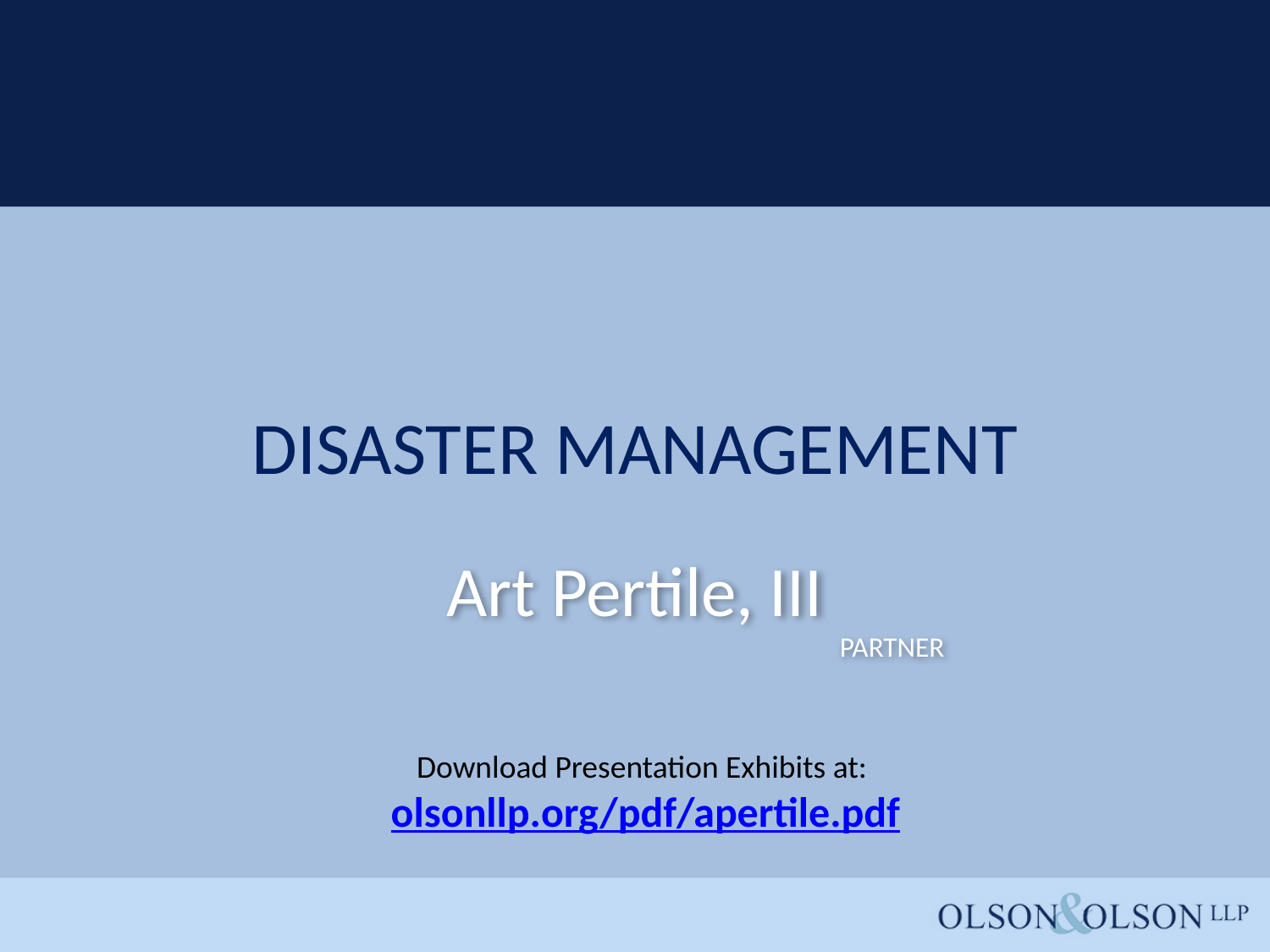

# DISASTER MANAGEMENT

Art Pertile, III
                                                                                 PARTNER

Download Presentation Exhibits at:
olsonllp.org/pdf/apertile.pdf